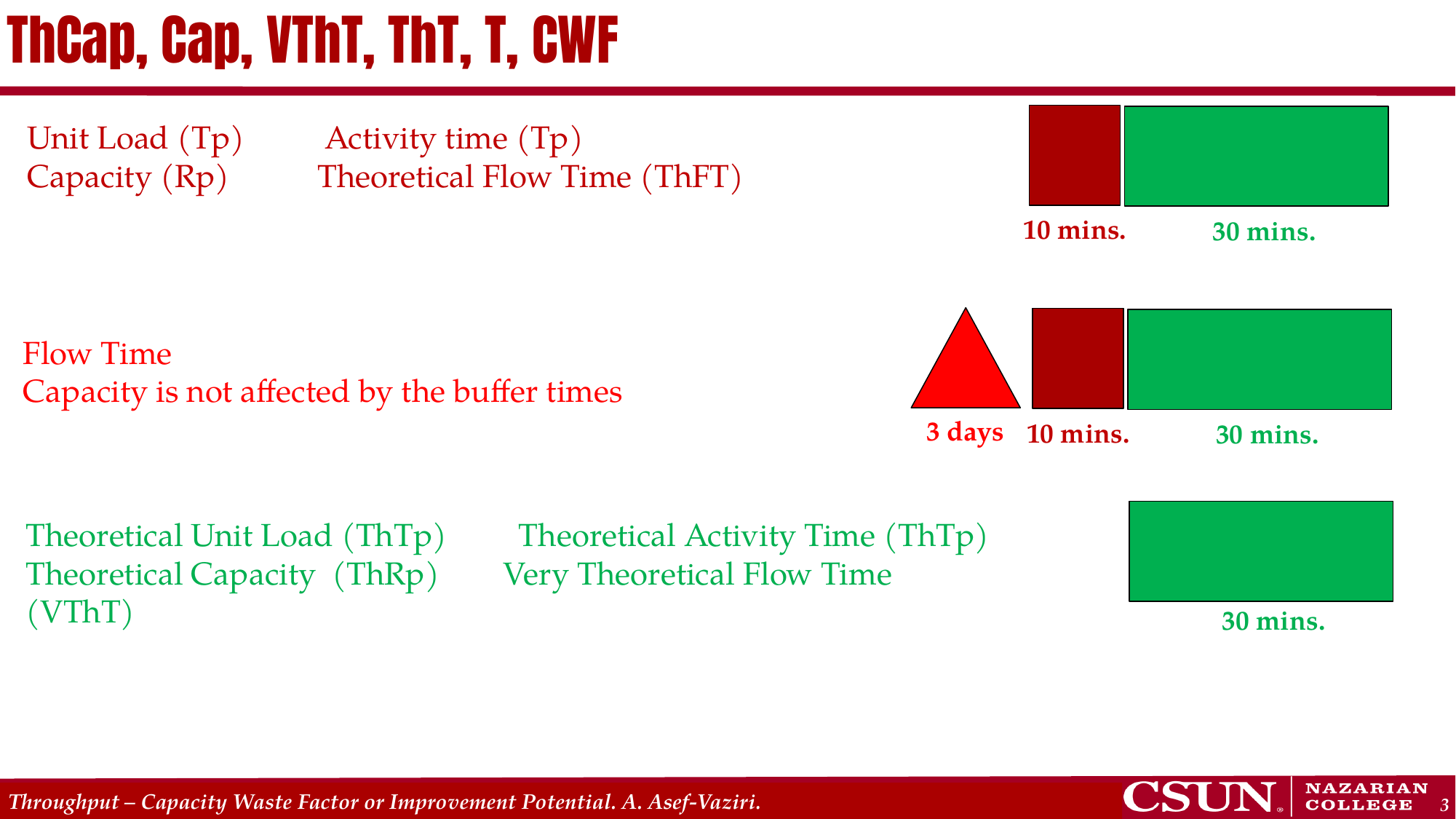

# ThCap, Cap, VThT, ThT, T, CWF

Unit Load (Tp)          Activity time (Tp)
Capacity (Rp)           Theoretical Flow Time (ThFT)
10 mins.
30 mins.

Flow Time
Capacity is not affected by the buffer times
3 days
10 mins.
30 mins.

Theoretical Unit Load (ThTp)         Theoretical Activity Time (ThTp)
Theoretical Capacity  (ThRp)        Very Theoretical Flow Time (VThT)
30 mins.